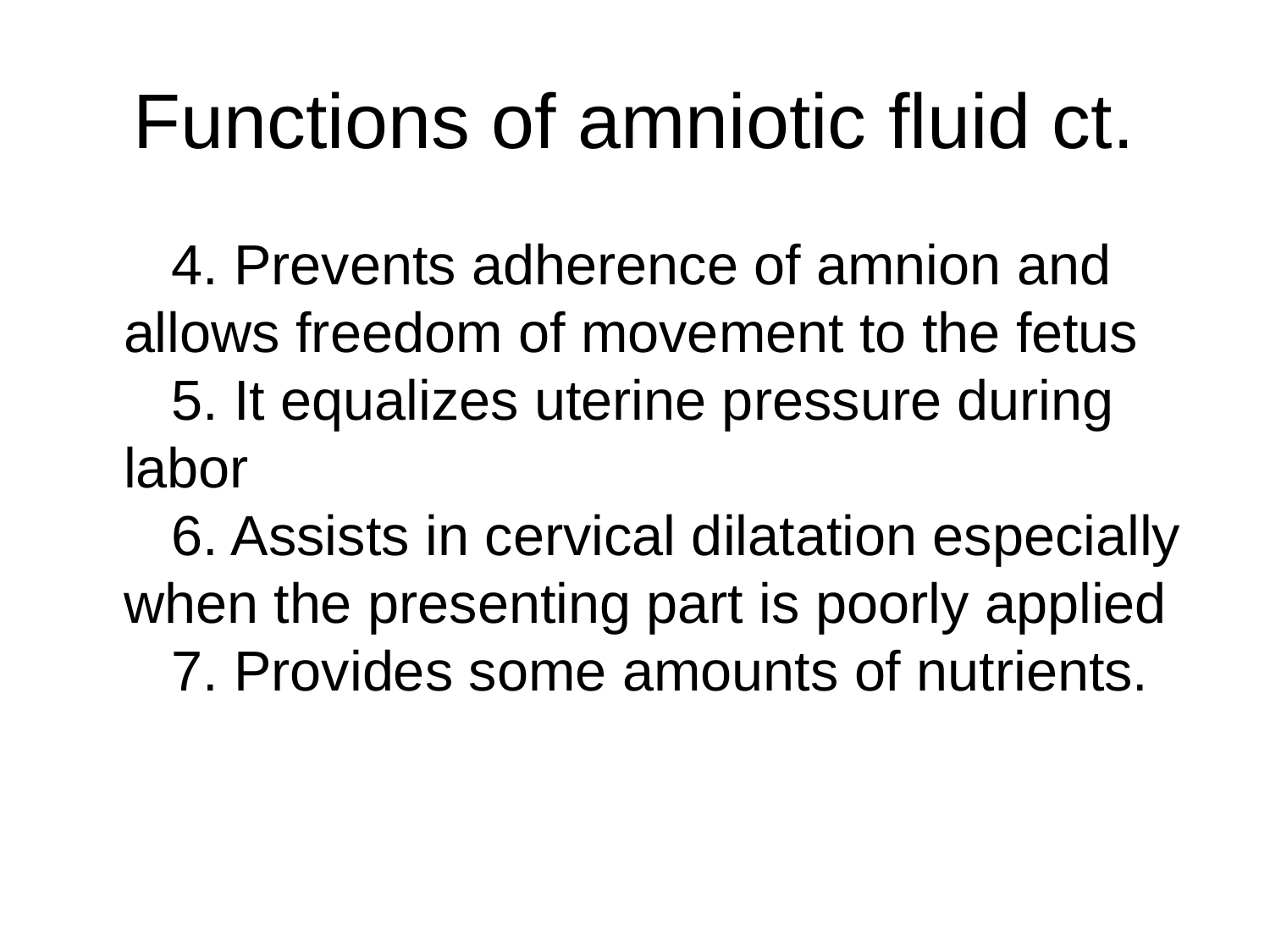

# Functions of amniotic fluid ct.
4. Prevents adherence of amnion and allows freedom of movement to the fetus
5. It equalizes uterine pressure during labor
6. Assists in cervical dilatation especially when the presenting part is poorly applied
7. Provides some amounts of nutrients.